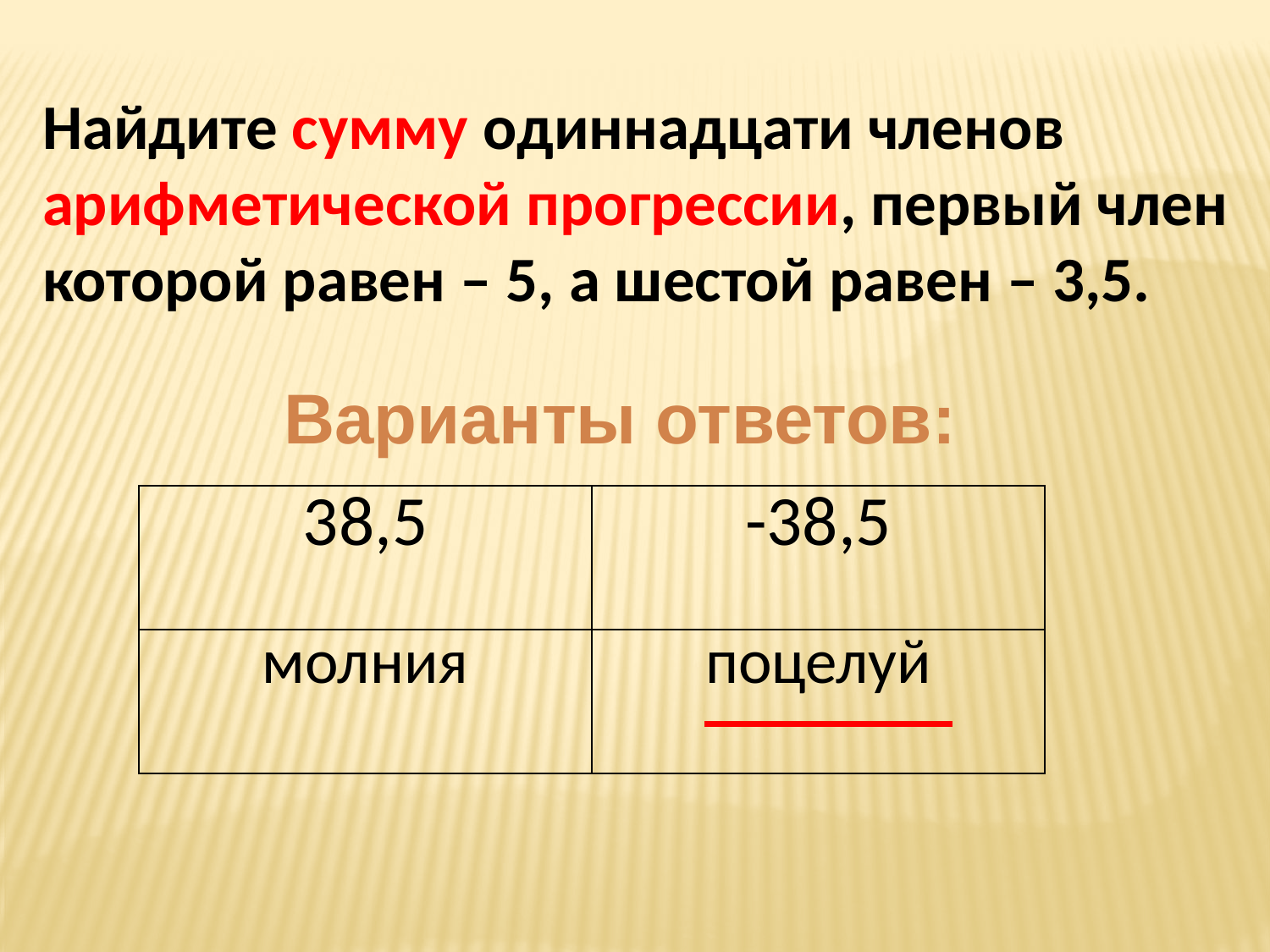

Найдите сумму одиннадцати членов арифметической прогрессии, первый член которой равен – 5, а шестой равен – 3,5.
Варианты ответов:
| 38,5 | -38,5 |
| --- | --- |
| молния | поцелуй |